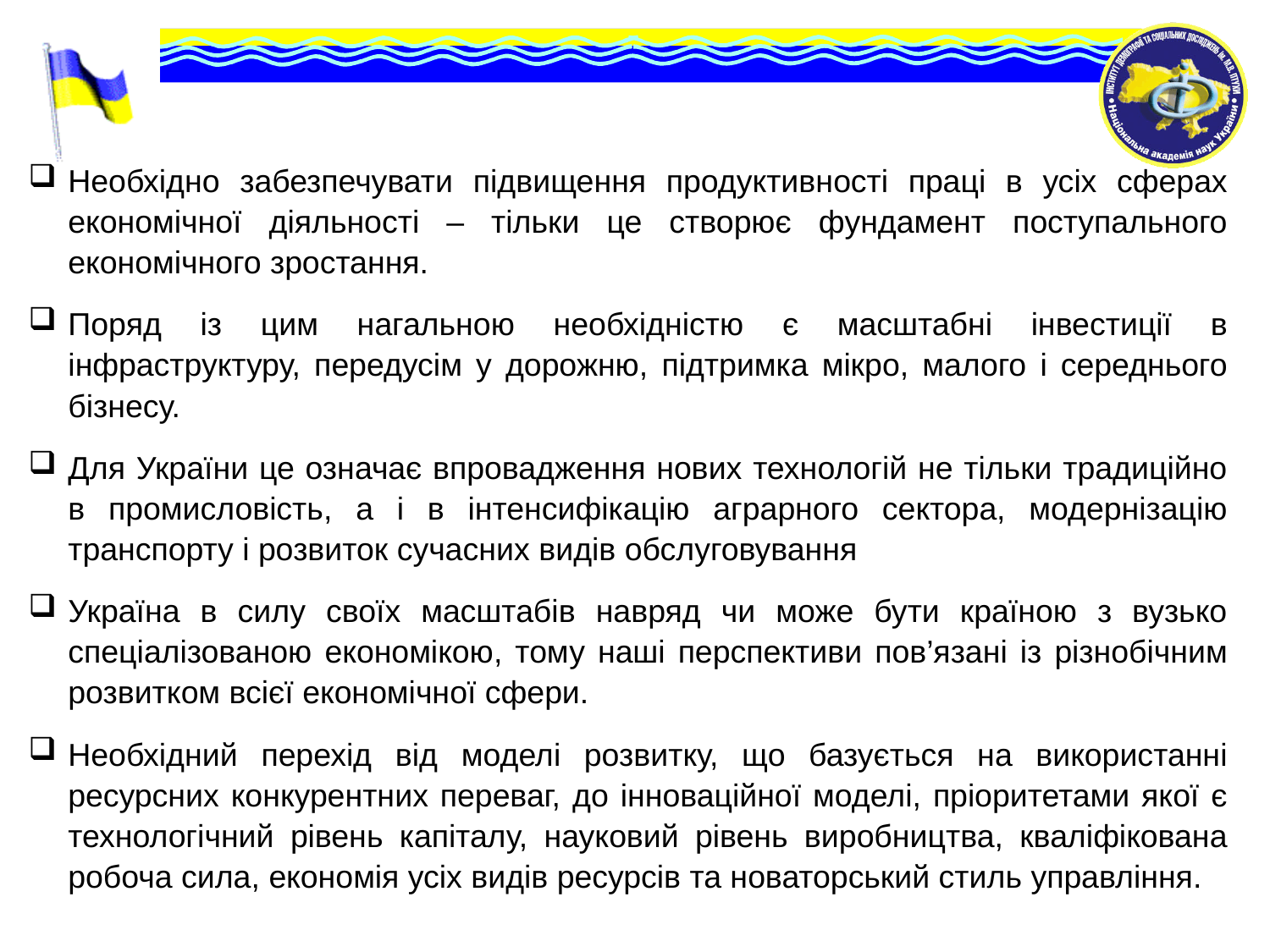

Необхідно забезпечувати підвищення продуктивності праці в усіх сферах економічної діяльності – тільки це створює фундамент поступального економічного зростання.
Поряд із цим нагальною необхідністю є масштабні інвестиції в інфраструктуру, передусім у дорожню, підтримка мікро, малого і середнього бізнесу.
Для України це означає впровадження нових технологій не тільки традиційно в промисловість, а і в інтенсифікацію аграрного сектора, модернізацію транспорту і розвиток сучасних видів обслуговування
Україна в силу своїх масштабів навряд чи може бути країною з вузько спеціалізованою економікою, тому наші перспективи пов’язані із різнобічним розвитком всієї економічної сфери.
Необхідний перехід від моделі розвитку, що базується на використанні ресурсних конкурентних переваг, до інноваційної моделі, пріоритетами якої є технологічний рівень капіталу, науковий рівень виробництва, кваліфікована робоча сила, економія усіх видів ресурсів та новаторський стиль управління.